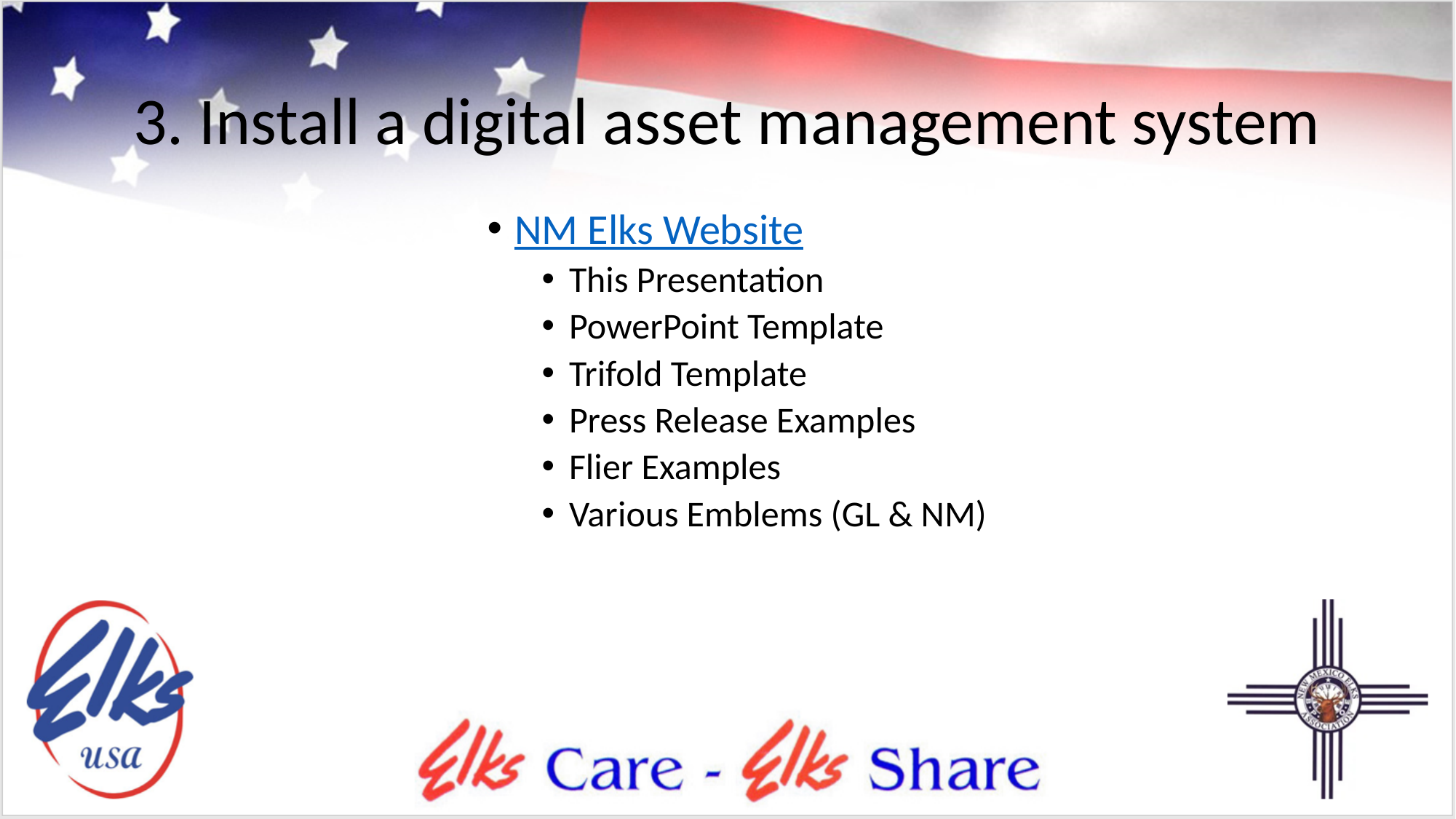

# 3. Install a digital asset management system
NM Elks Website
This Presentation
PowerPoint Template
Trifold Template
Press Release Examples
Flier Examples
Various Emblems (GL & NM)